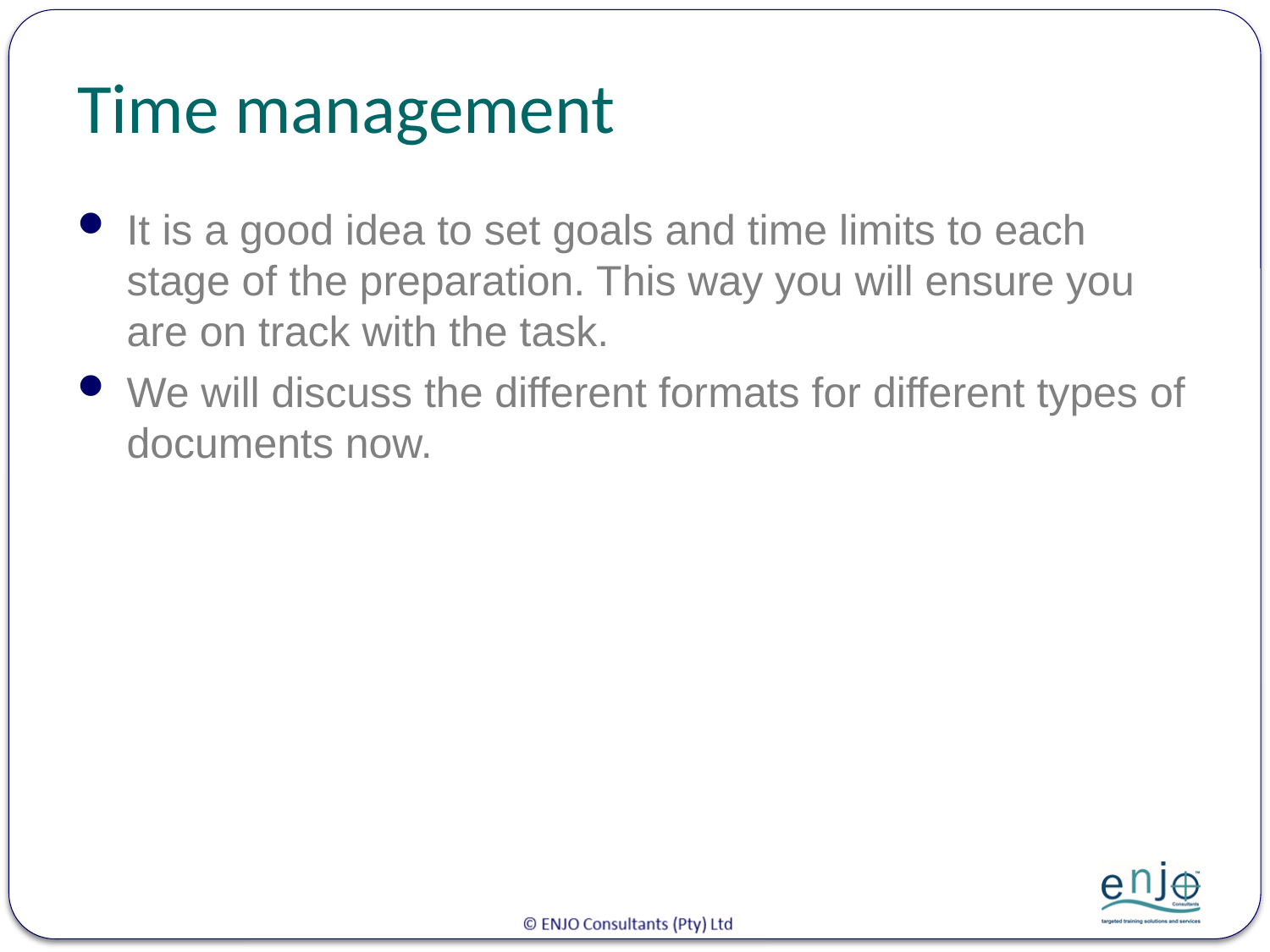

# Time management
It is a good idea to set goals and time limits to each stage of the preparation. This way you will ensure you are on track with the task.
We will discuss the different formats for different types of documents now.